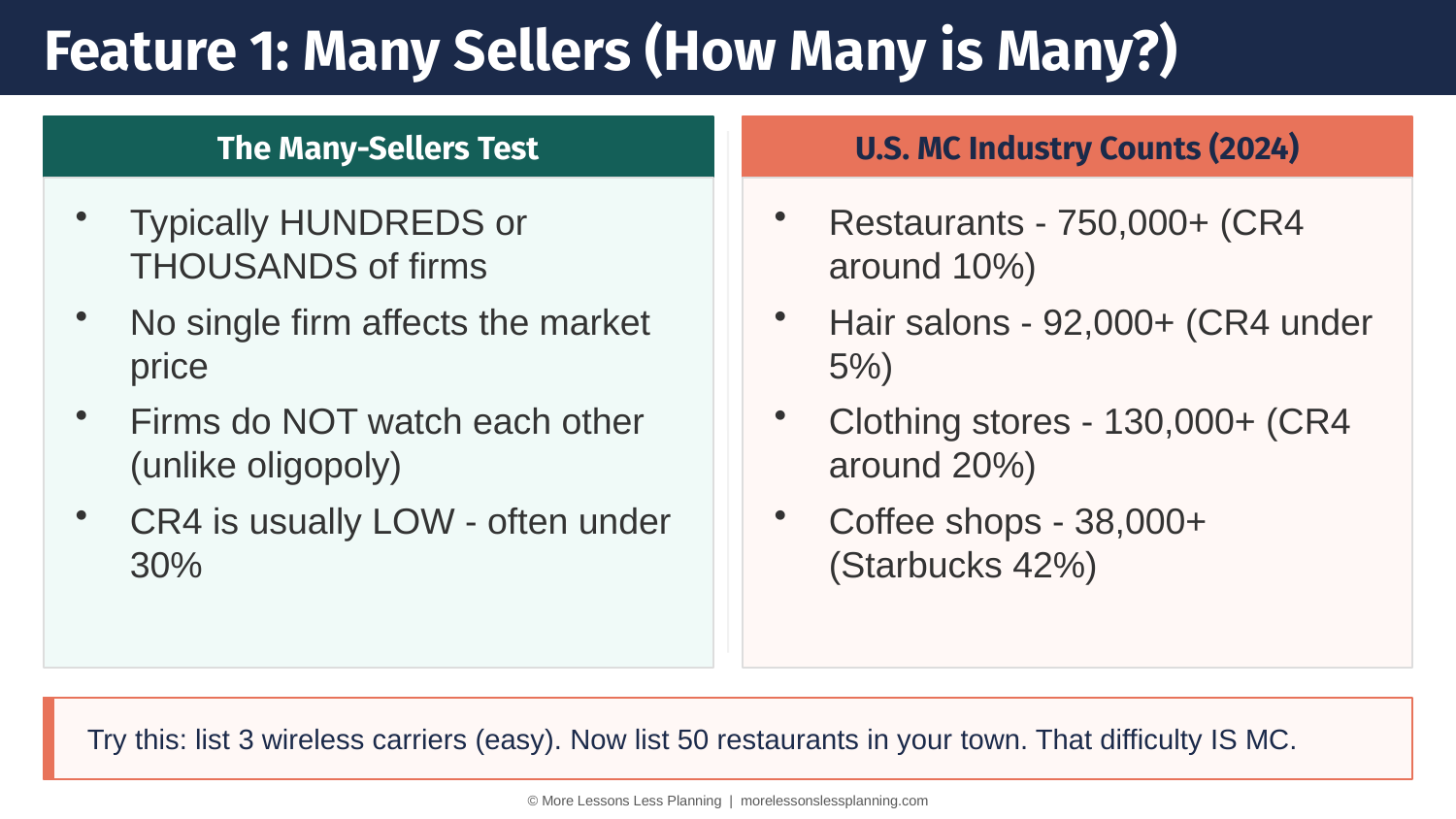

Feature 1: Many Sellers (How Many is Many?)

The Many-Sellers Test

U.S. MC Industry Counts (2024)

Typically HUNDREDS or THOUSANDS of firms
No single firm affects the market price
Firms do NOT watch each other (unlike oligopoly)
CR4 is usually LOW - often under 30%
Restaurants - 750,000+ (CR4 around 10%)
Hair salons - 92,000+ (CR4 under 5%)
Clothing stores - 130,000+ (CR4 around 20%)
Coffee shops - 38,000+ (Starbucks 42%)

Try this: list 3 wireless carriers (easy). Now list 50 restaurants in your town. That difficulty IS MC.
© More Lessons Less Planning  |  morelessonslessplanning.com